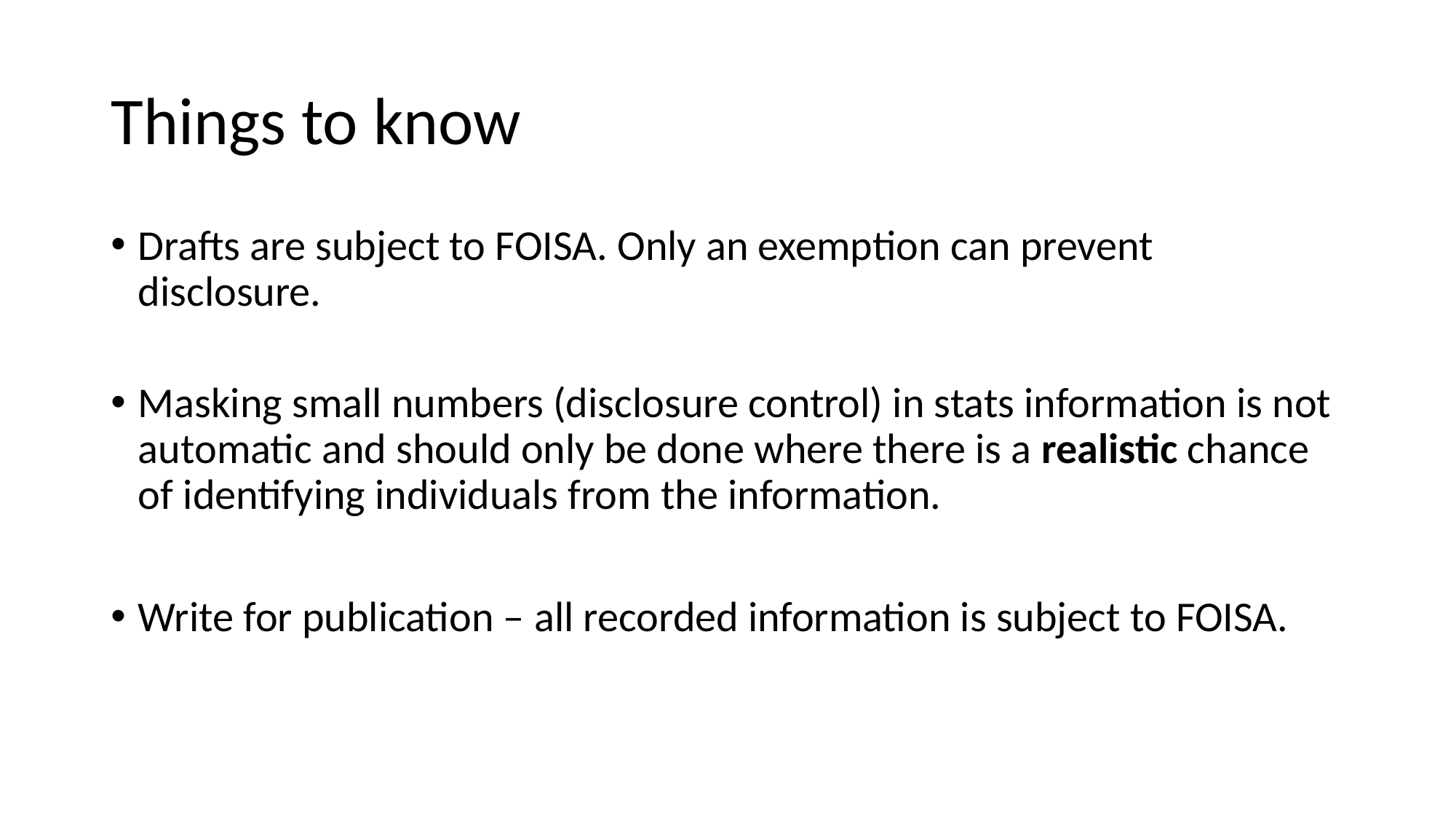

# Things to know
Drafts are subject to FOISA. Only an exemption can prevent disclosure.
Masking small numbers (disclosure control) in stats information is not automatic and should only be done where there is a realistic chance of identifying individuals from the information.

Write for publication – all recorded information is subject to FOISA.